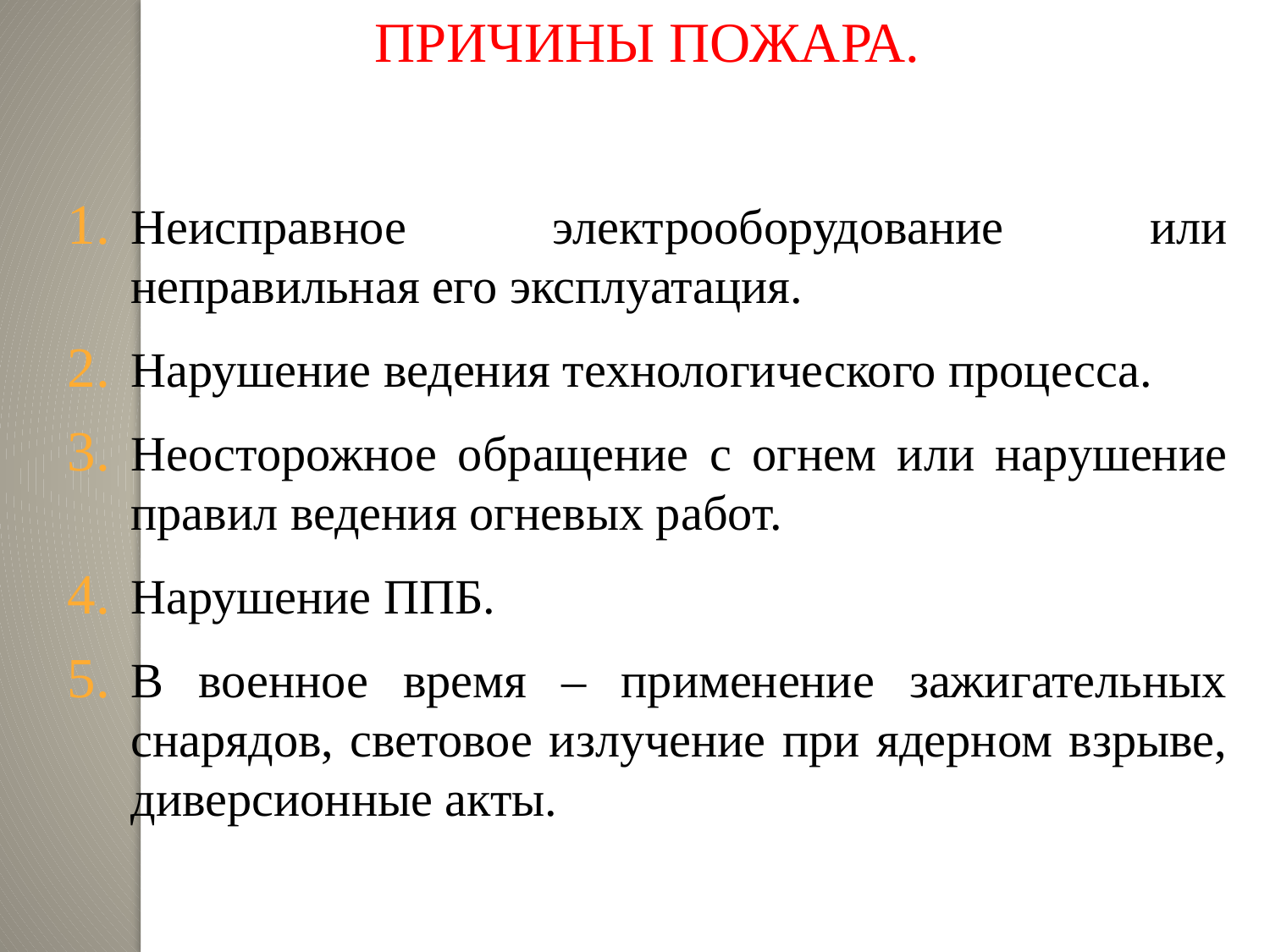

ПРИЧИНЫ ПОЖАРА.

Неисправное электрооборудование или неправильная его эксплуатация.
Нарушение ведения технологического процесса.
Неосторожное обращение с огнем или нарушение правил ведения огневых работ.
Нарушение ППБ.
В военное время – применение зажигательных снарядов, световое излучение при ядерном взрыве, диверсионные акты.